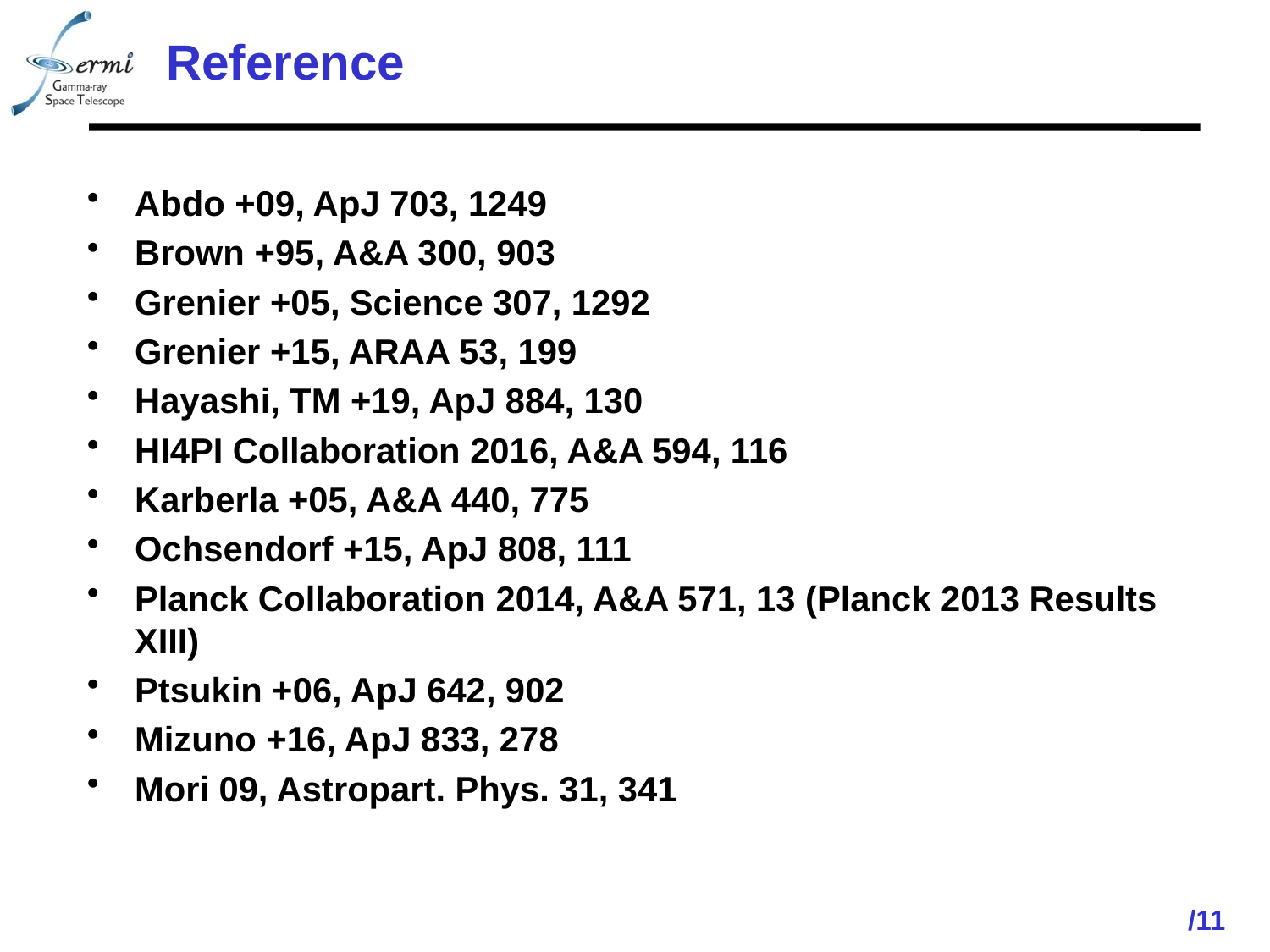

# Reference
Abdo +09, ApJ 703, 1249
Brown +95, A&A 300, 903
Grenier +05, Science 307, 1292
Grenier +15, ARAA 53, 199
Hayashi, TM +19, ApJ 884, 130
HI4PI Collaboration 2016, A&A 594, 116
Karberla +05, A&A 440, 775
Ochsendorf +15, ApJ 808, 111
Planck Collaboration 2014, A&A 571, 13 (Planck 2013 Results XIII)
Ptsukin +06, ApJ 642, 902
Mizuno +16, ApJ 833, 278
Mori 09, Astropart. Phys. 31, 341